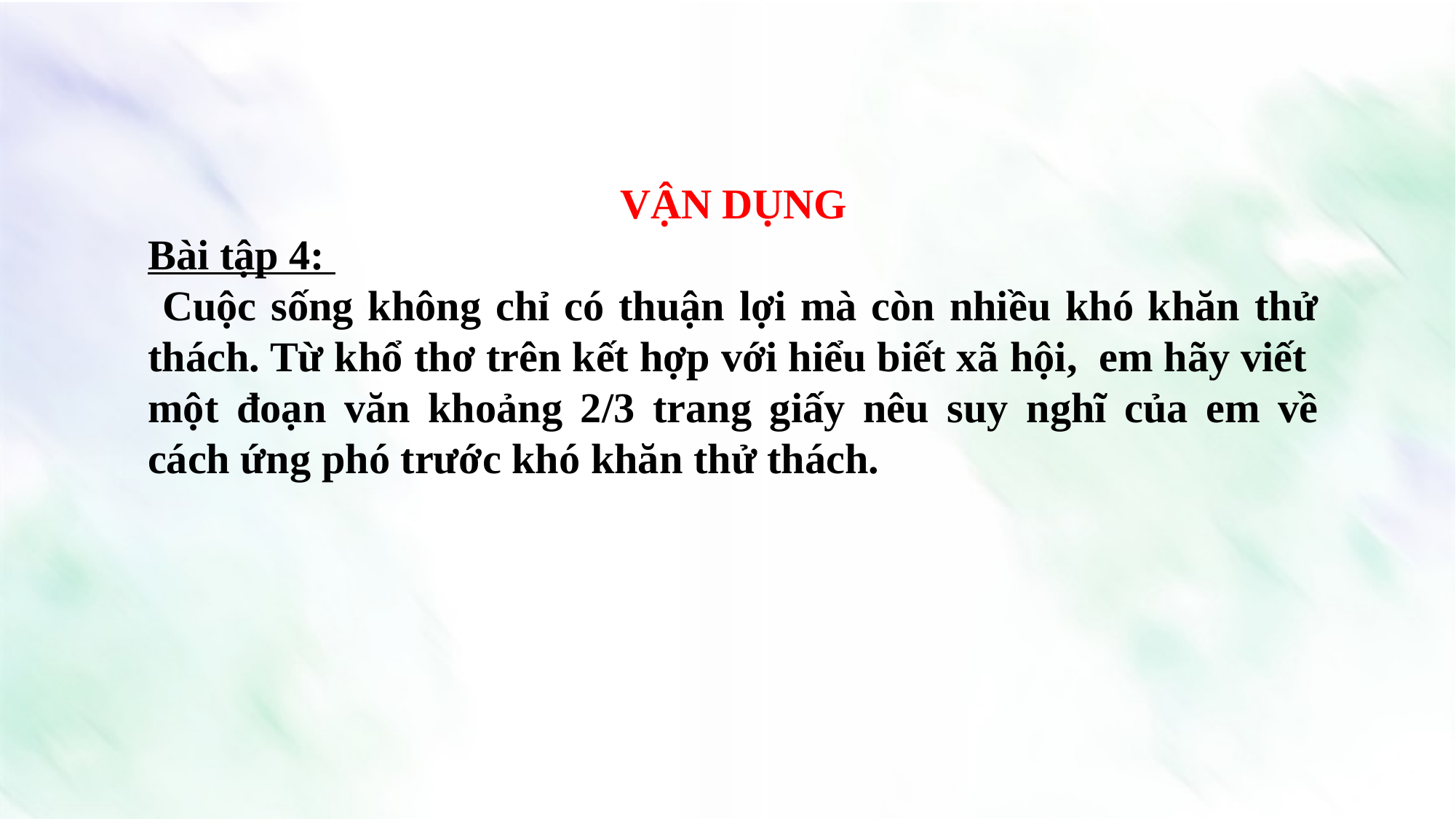

VẬN DỤNG
Bài tập 4:
 Cuộc sống không chỉ có thuận lợi mà còn nhiều khó khăn thử thách. Từ khổ thơ trên kết hợp với hiểu biết xã hội,  em hãy viết  một đoạn văn khoảng 2/3 trang giấy nêu suy nghĩ của em về cách ứng phó trước khó khăn thử thách.